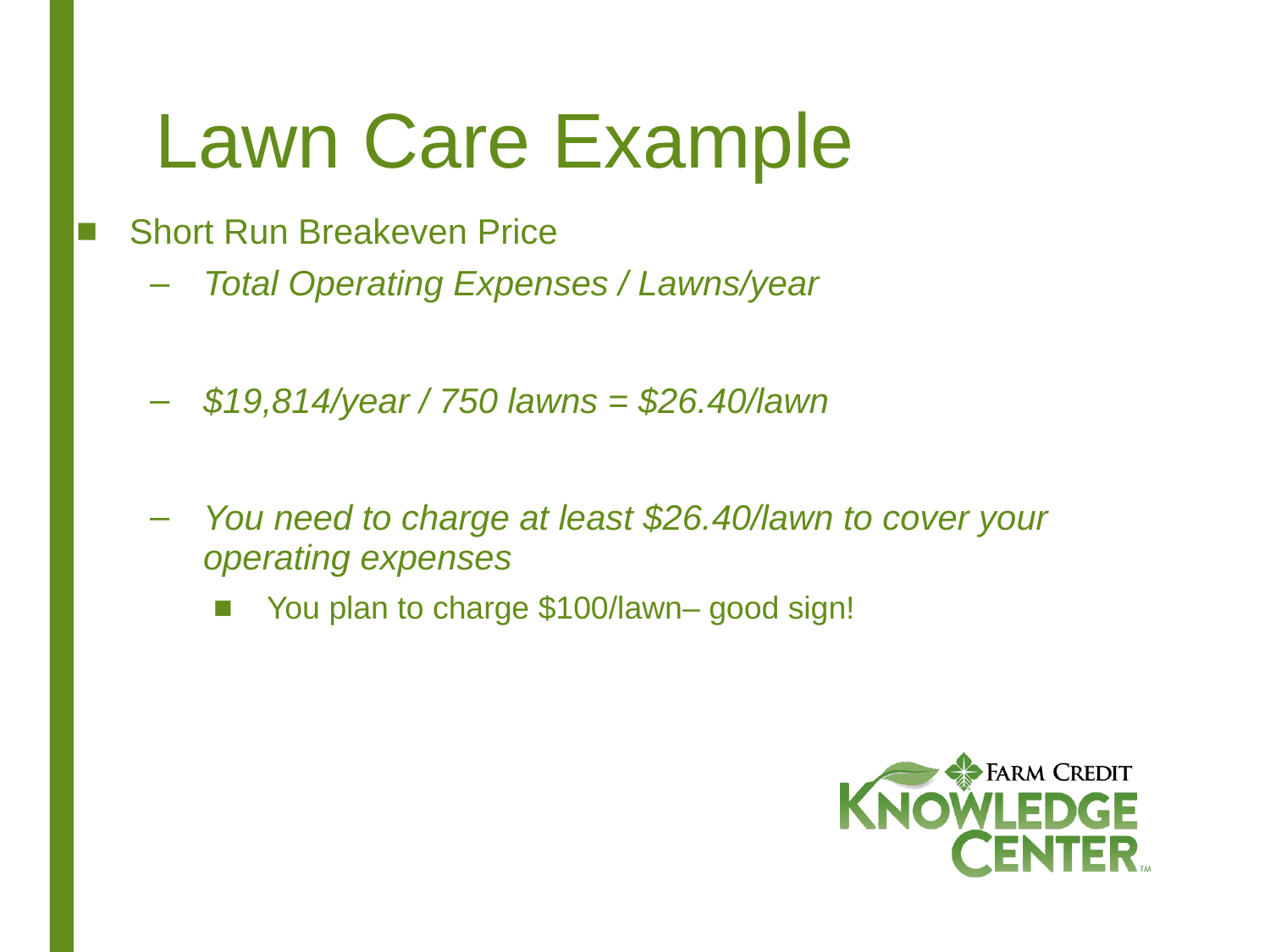

# Lawn Care Example
Short Run Breakeven Price
Total Operating Expenses / Lawns/year

$19,814/year / 750 lawns = $26.40/lawn

You need to charge at least $26.40/lawn to cover your operating expenses
You plan to charge $100/lawn– good sign!